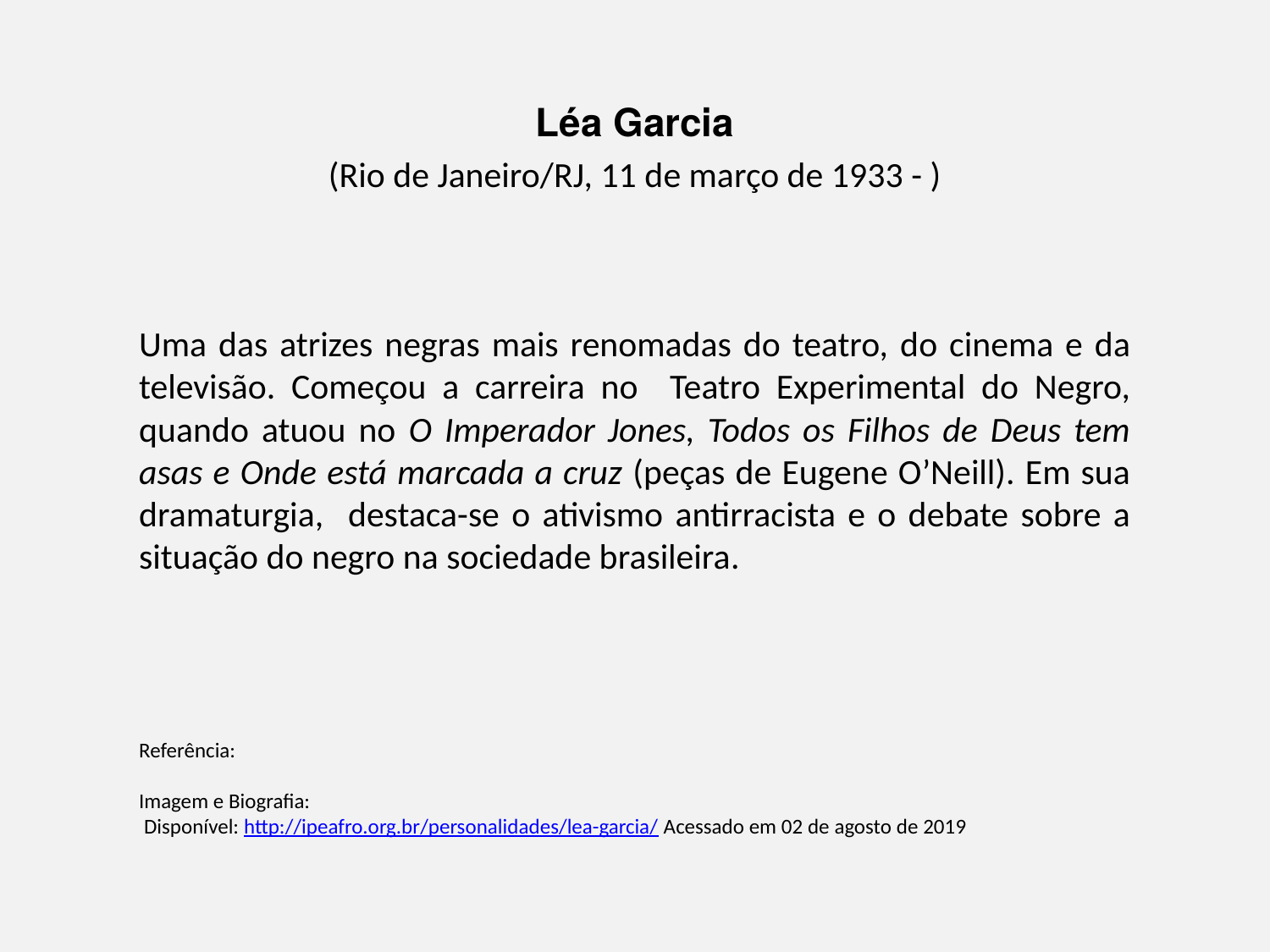

Léa Garcia
(Rio de Janeiro/RJ, 11 de março de 1933 - )

Uma das atrizes negras mais renomadas do teatro, do cinema e da televisão. Começou a carreira no  Teatro Experimental do Negro, quando atuou no O Imperador Jones, Todos os Filhos de Deus tem asas e Onde está marcada a cruz (peças de Eugene O’Neill). Em sua dramaturgia,  destaca-se o ativismo antirracista e o debate sobre a situação do negro na sociedade brasileira.

Referência:

Imagem e Biografia:
 Disponível: http://ipeafro.org.br/personalidades/lea-garcia/ Acessado em 02 de agosto de 2019